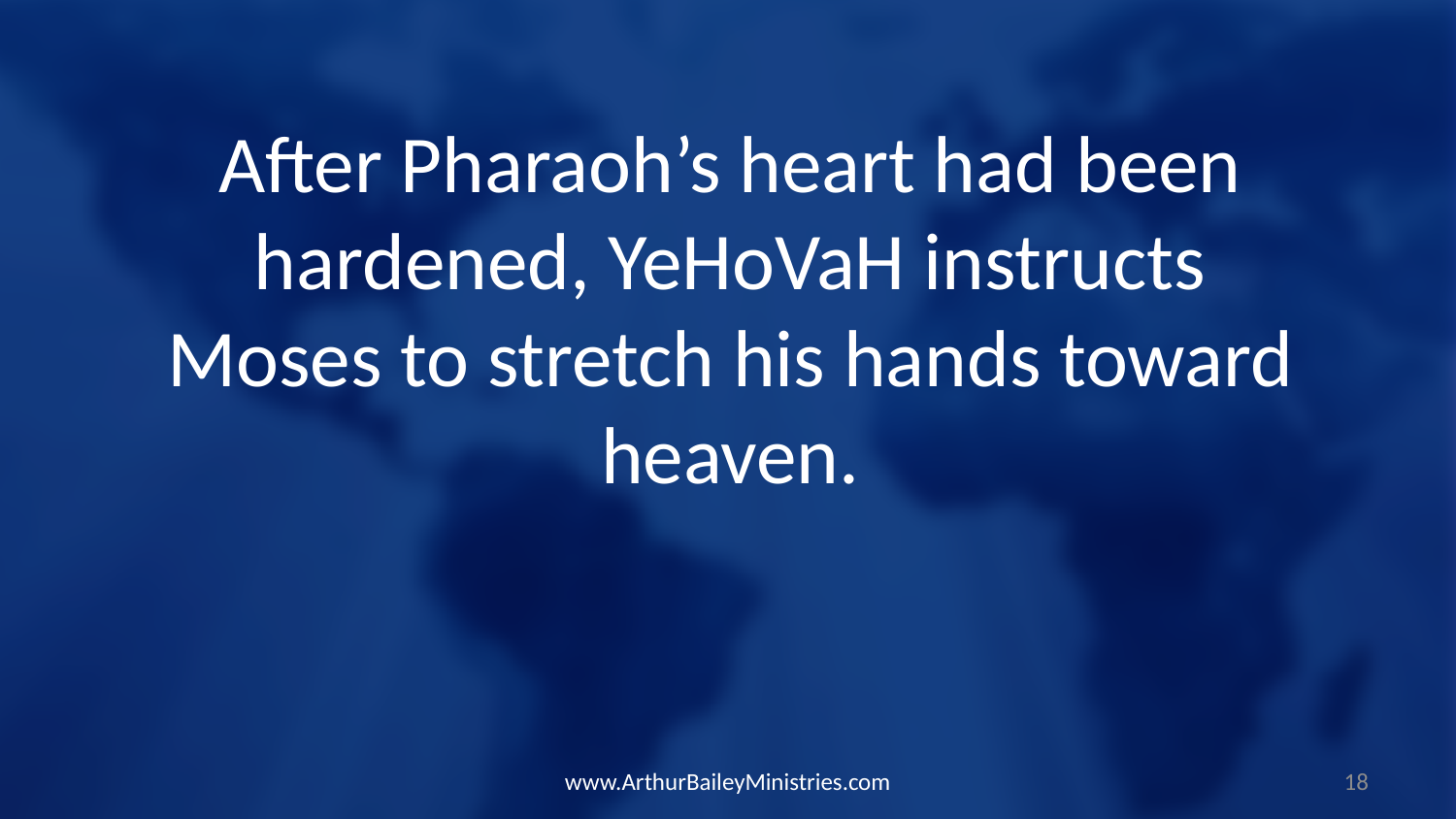

After Pharaoh’s heart had been hardened, YeHoVaH instructs Moses to stretch his hands toward heaven.

www.ArthurBaileyMinistries.com
18